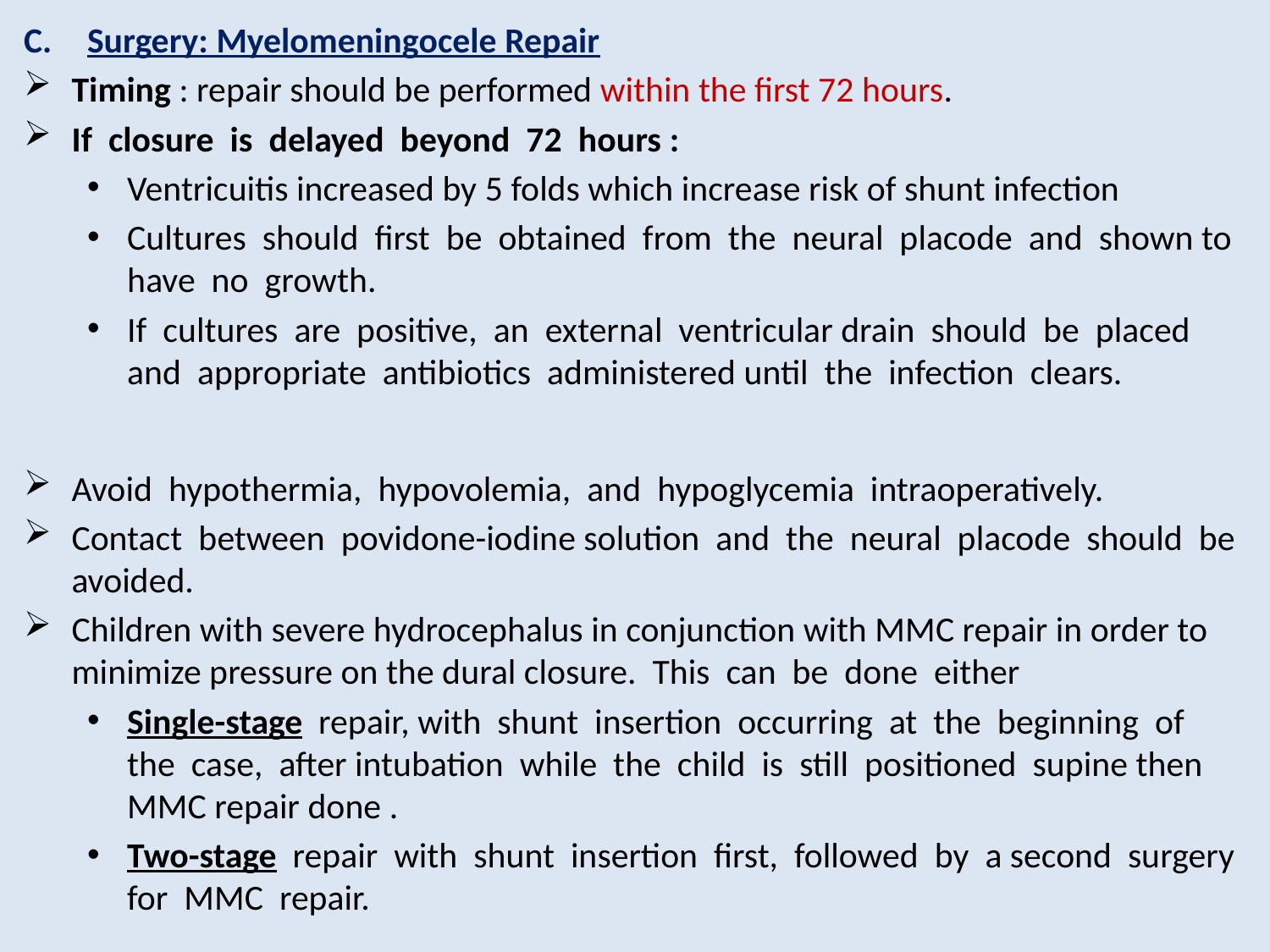

Surgery: Myelomeningocele Repair
Timing : repair should be performed within the first 72 hours.
If  closure  is  delayed  beyond  72  hours :
Ventricuitis increased by 5 folds which increase risk of shunt infection
Cultures  should  first  be  obtained  from  the  neural  placode  and  shown to  have  no  growth.
If  cultures  are  positive,  an  external  ventricular drain  should  be  placed  and  appropriate  antibiotics  administered until  the  infection  clears.

Avoid  hypothermia,  hypovolemia,  and  hypoglycemia  intraoperatively.
Contact  between  povidone-iodine solution  and  the  neural  placode  should  be  avoided.
Children with severe hydrocephalus in conjunction with MMC repair in order to  minimize pressure on the dural closure.  This  can  be  done  either
Single-stage  repair, with  shunt  insertion  occurring  at  the  beginning  of  the  case,  after intubation  while  the  child  is  still  positioned  supine then MMC repair done .
Two-stage  repair  with  shunt  insertion  first,  followed  by  a second  surgery  for  MMC  repair.